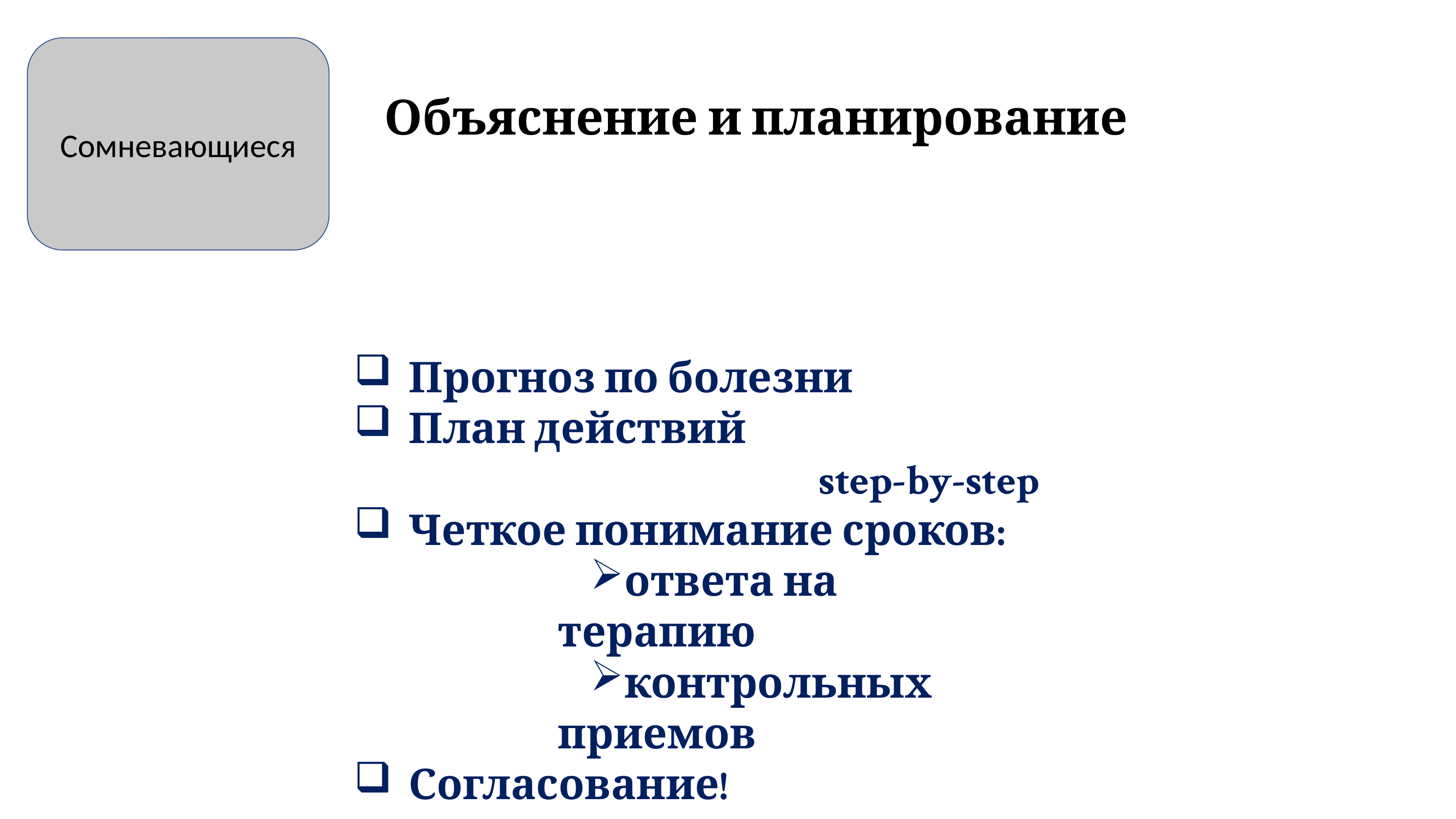

Сомневающиеся
Объяснение и планирование

Прогноз по болезни
План действий
step-by-step
Четкое понимание сроков:
ответа на терапию
контрольных приемов
Согласование!